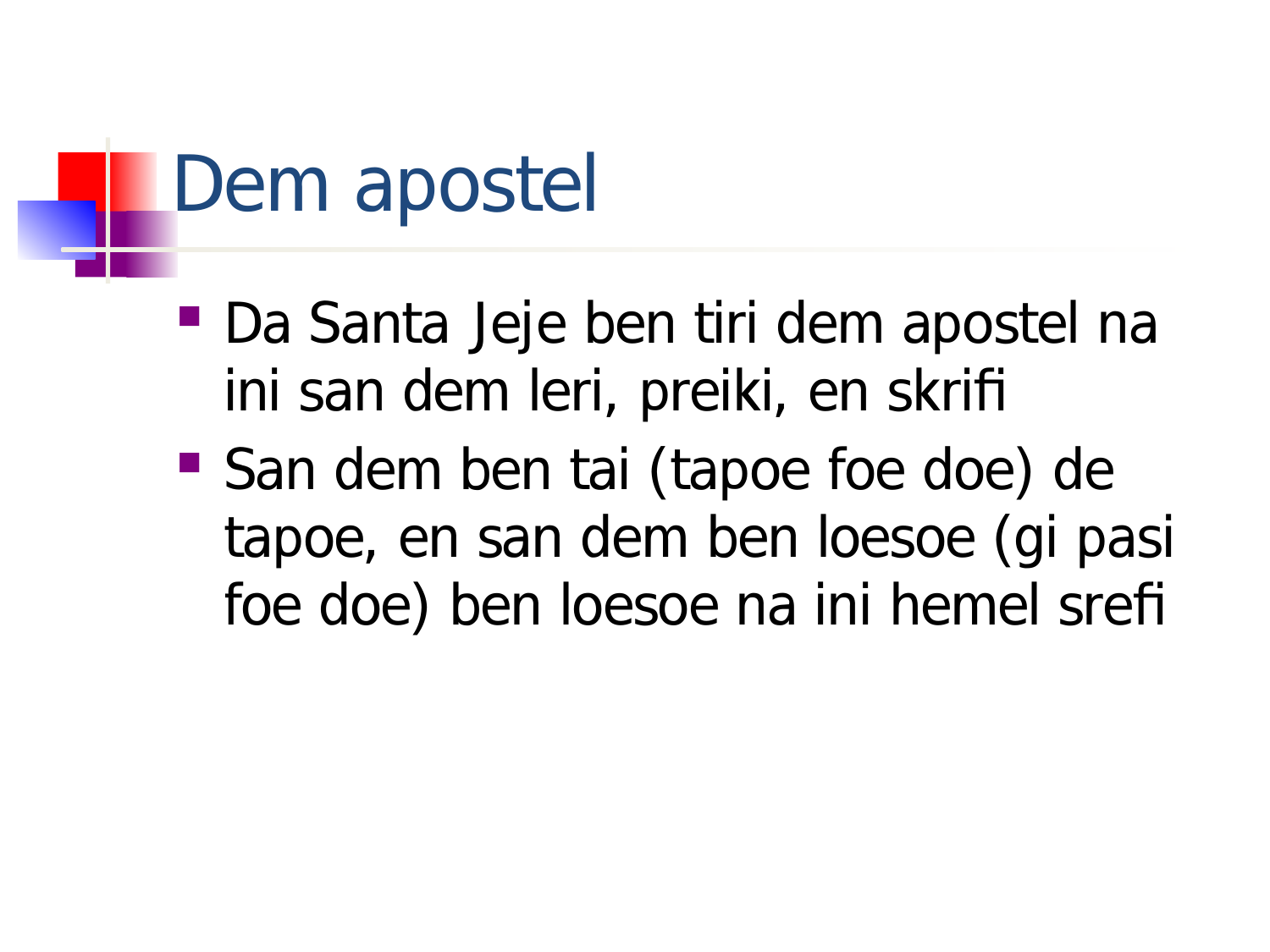

# Dem apostel
Da Santa Jeje ben tiri dem apostel na ini san dem leri, preiki, en skrifi
San dem ben tai (tapoe foe doe) de tapoe, en san dem ben loesoe (gi pasi  foe doe) ben loesoe na ini hemel srefi